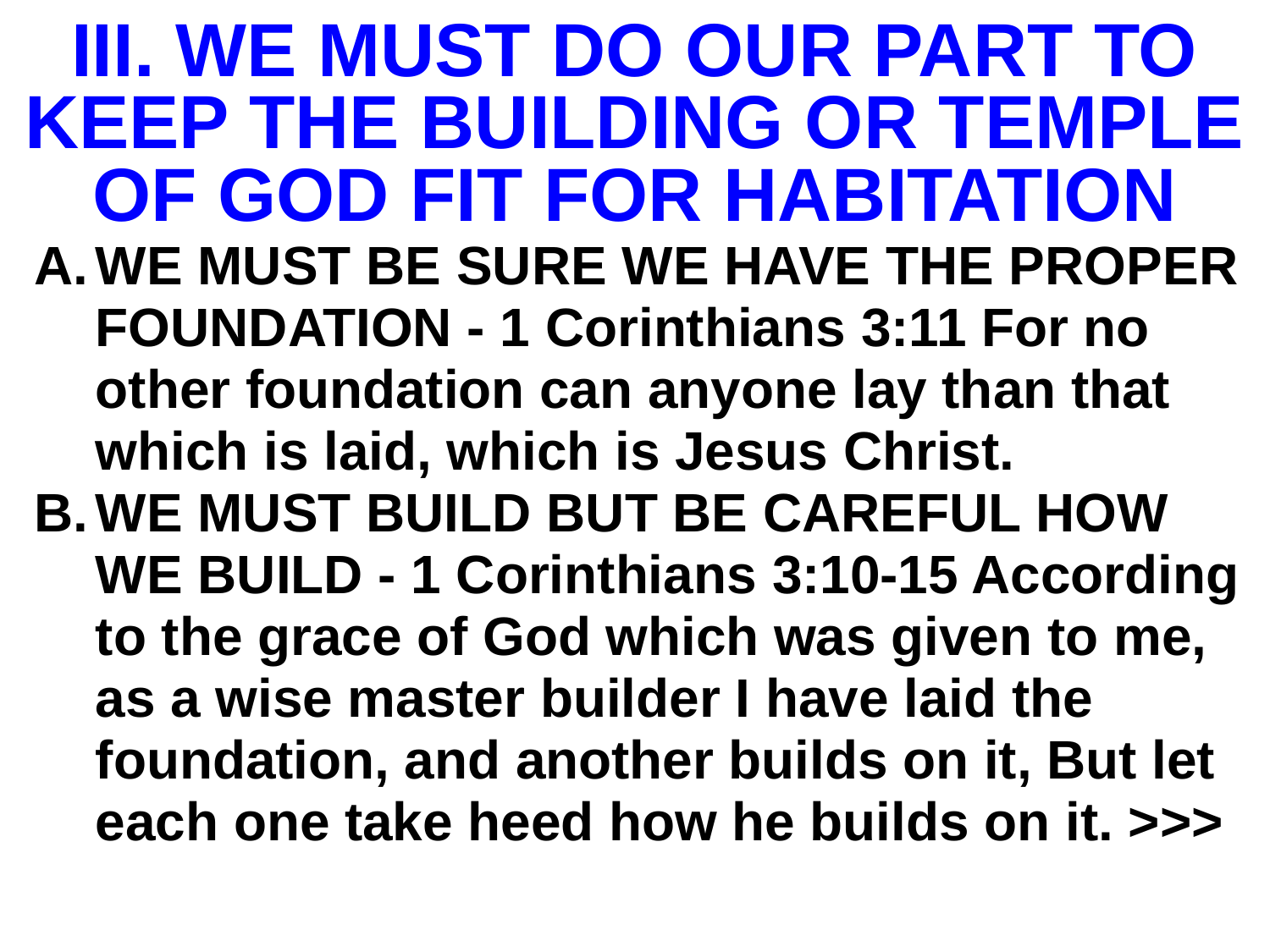

# III. WE MUST DO OUR PART TO KEEP THE BUILDING OR TEMPLE OF GOD FIT FOR HABITATION
WE MUST BE SURE WE HAVE THE PROPER FOUNDATION - 1 Corinthians 3:11 For no other foundation can anyone lay than that which is laid, which is Jesus Christ.
WE MUST BUILD BUT BE CAREFUL HOW WE BUILD - 1 Corinthians 3:10-15 According to the grace of God which was given to me, as a wise master builder I have laid the foundation, and another builds on it, But let each one take heed how he builds on it. >>>